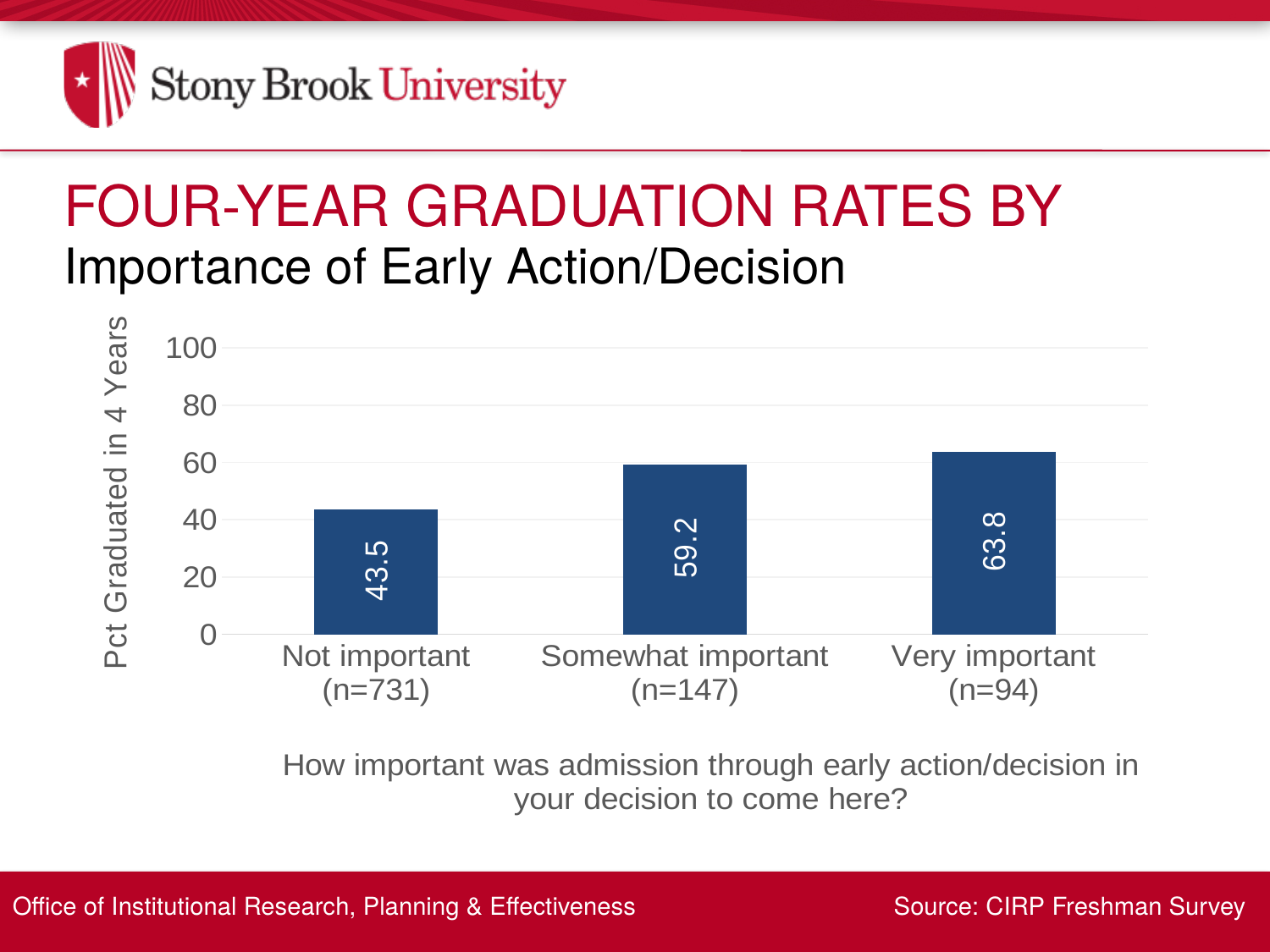

Four-Year Graduation Rates By
Importance of Early Action/Decision

### Chart

| Category | Series 1 |
|---|---|
| Not important
(n=731) | 43.5 |
| Somewhat important
(n=147) | 59.2 |
| Very important
(n=94) | 63.8 |